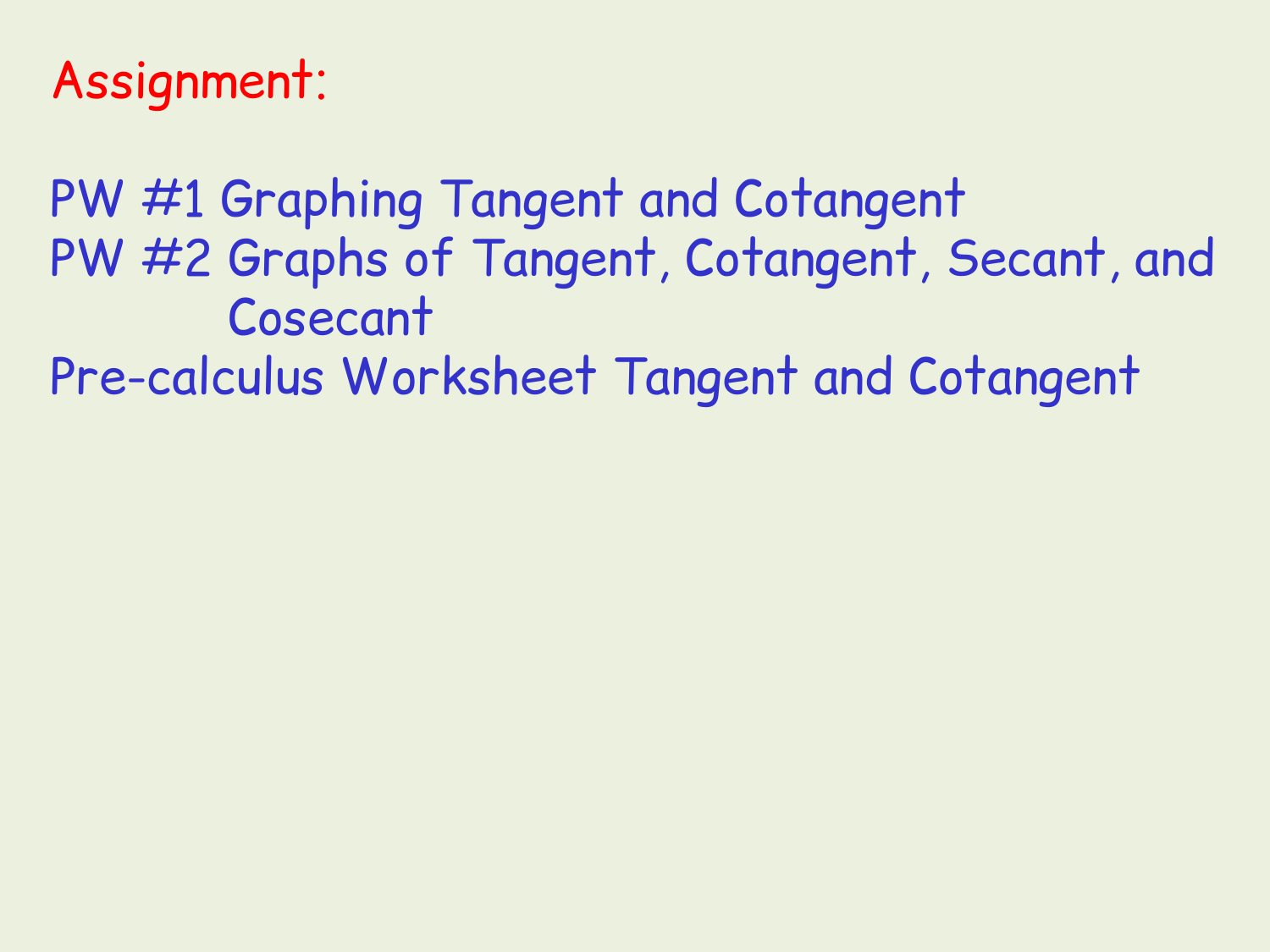

Assignment:

PW #1 Graphing Tangent and Cotangent
PW #2 Graphs of Tangent, Cotangent, Secant, and
            Cosecant
Pre-calculus Worksheet Tangent and Cotangent